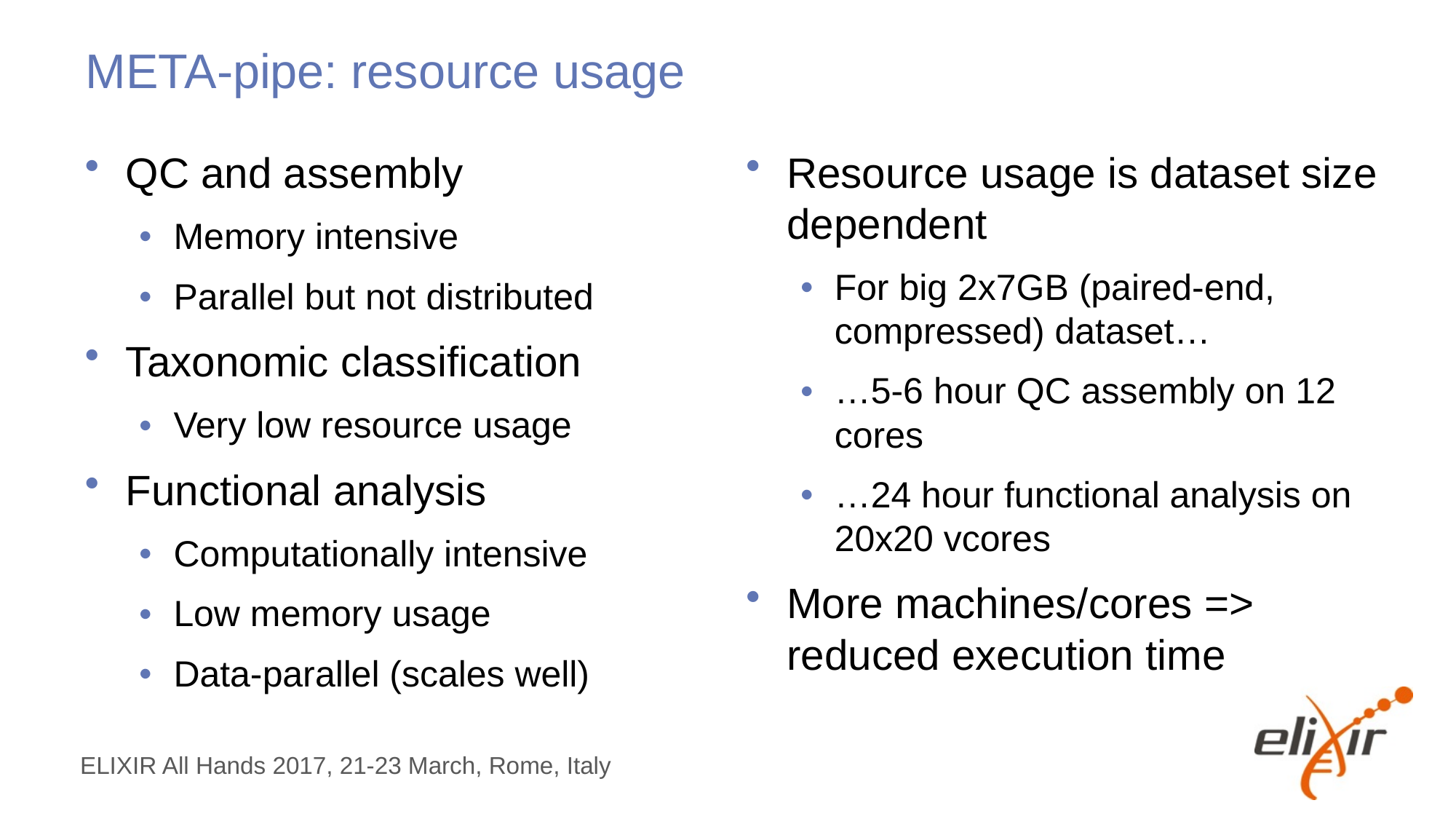

# META-pipe: resource usage
QC and assembly
Memory intensive
Parallel but not distributed
Taxonomic classification
Very low resource usage
Functional analysis
Computationally intensive
Low memory usage
Data-parallel (scales well)

Resource usage is dataset size dependent
For big 2x7GB (paired-end, compressed) dataset…
…5-6 hour QC assembly on 12 cores
…24 hour functional analysis on 20x20 vcores
More machines/cores => reduced execution time